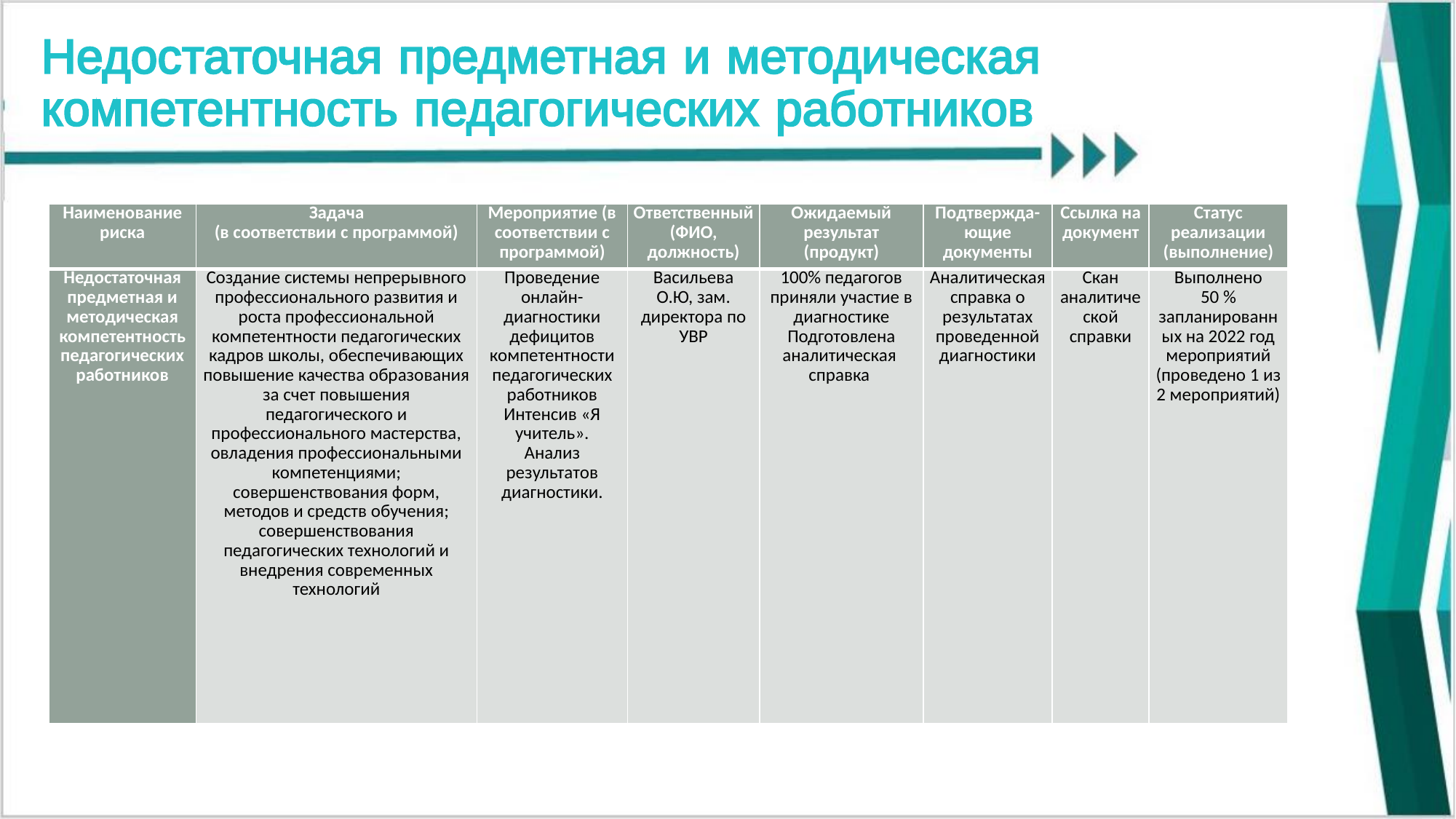

# Недостаточная предметная и методическая компетентность педагогических работников
| Наименование риска | Задача (в соответствии с программой) | Мероприятие (в соответствии с программой) | Ответственный (ФИО, должность) | Ожидаемый результат (продукт) | Подтвержда- ющие документы | Ссылка на документ | Статус реализации (выполнение) |
| --- | --- | --- | --- | --- | --- | --- | --- |
| Недостаточная предметная и методическая компетентность педагогических работников | Создание системы непрерывного профессионального развития и роста профессиональной компетентности педагогических кадров школы, обеспечивающих повышение качества образования за счет повышения педагогического и профессионального мастерства, овладения профессиональными компетенциями; совершенствования форм, методов и средств обучения; совершенствования педагогических технологий и внедрения современных технологий | Проведение онлайн-диагностики дефицитов компетентности педагогических работников Интенсив «Я учитель». Анализ результатов диагностики. | Васильева О.Ю, зам. директора по УВР | 100% педагогов приняли участие в диагностике Подготовлена аналитическая справка | Аналитическая справка о результатах проведенной диагностики | Скан аналитической справки | Выполнено 50 % запланированных на 2022 год мероприятий (проведено 1 из 2 мероприятий) |